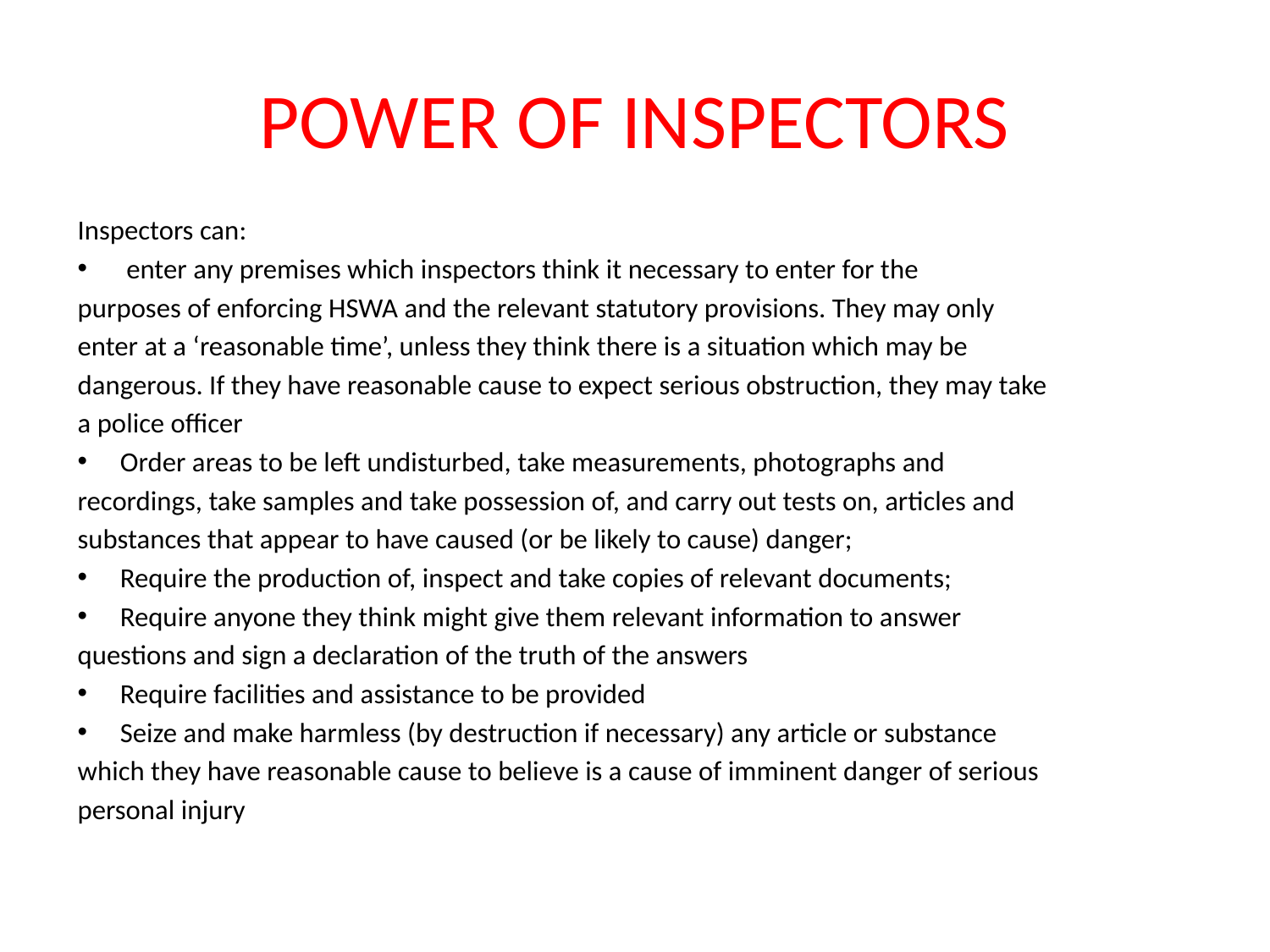

# POWER OF INSPECTORS
Inspectors can:
 enter any premises which inspectors think it necessary to enter for the
purposes of enforcing HSWA and the relevant statutory provisions. They may only
enter at a ‘reasonable time’, unless they think there is a situation which may be
dangerous. If they have reasonable cause to expect serious obstruction, they may take
a police officer
Order areas to be left undisturbed, take measurements, photographs and
recordings, take samples and take possession of, and carry out tests on, articles and
substances that appear to have caused (or be likely to cause) danger;
Require the production of, inspect and take copies of relevant documents;
Require anyone they think might give them relevant information to answer
questions and sign a declaration of the truth of the answers
Require facilities and assistance to be provided
Seize and make harmless (by destruction if necessary) any article or substance
which they have reasonable cause to believe is a cause of imminent danger of serious
personal injury